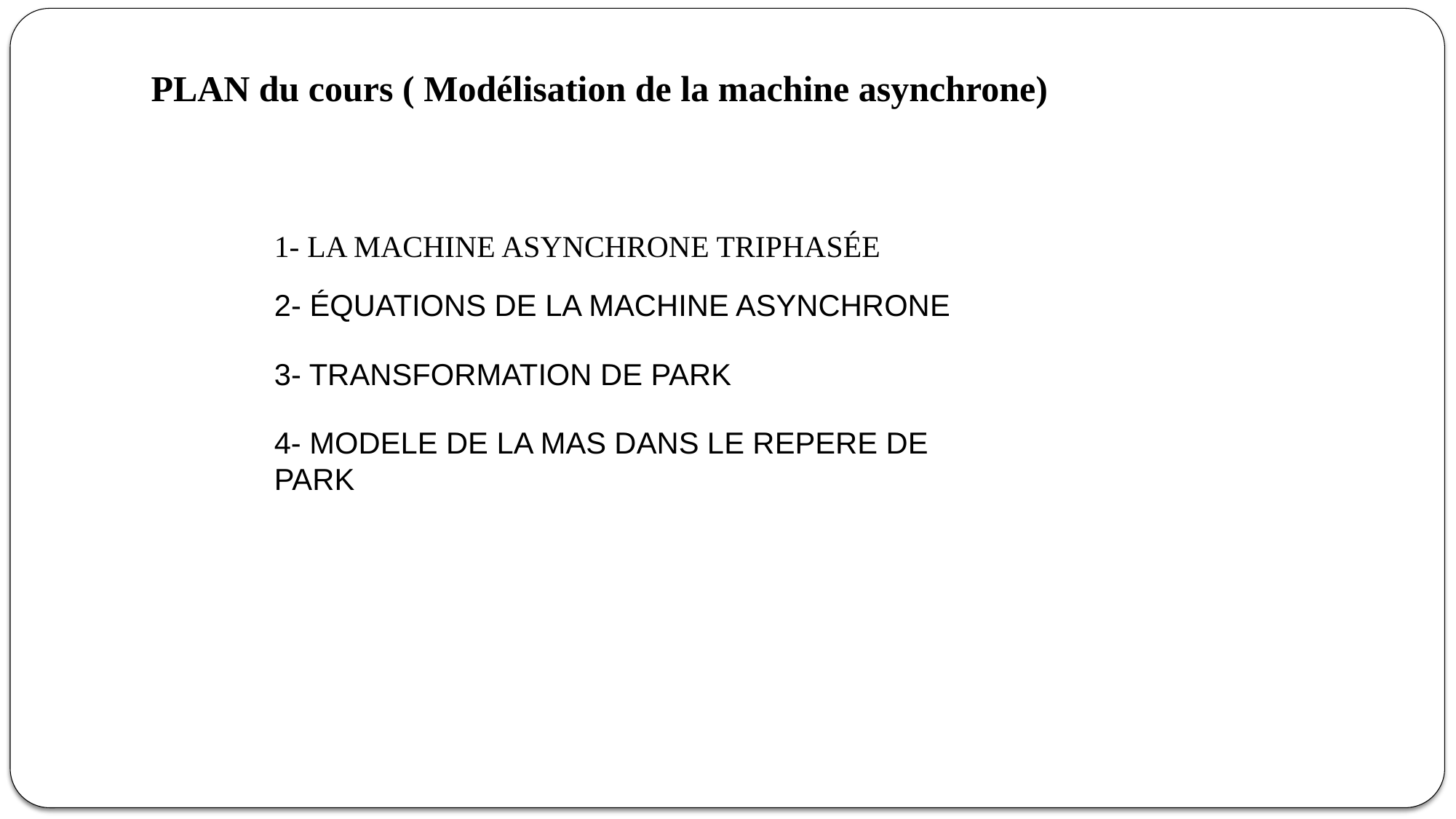

PLAN du cours ( Modélisation de la machine asynchrone)
1- LA MACHINE ASYNCHRONE TRIPHASÉE
2- ÉQUATIONS DE LA MACHINE ASYNCHRONE
3- TRANSFORMATION DE PARK
4- MODELE DE LA MAS DANS LE REPERE DE PARK